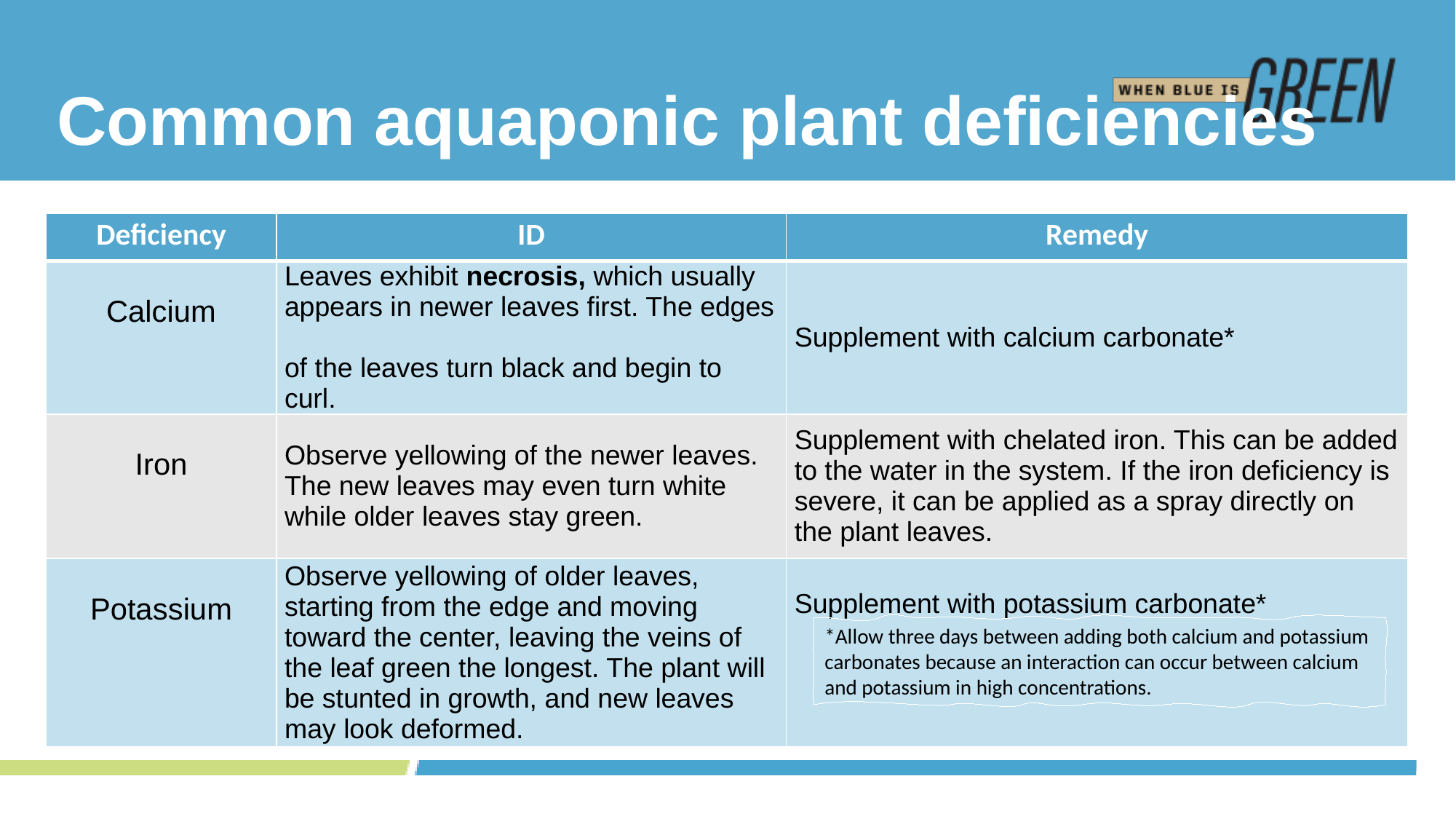

# Common aquaponic plant deficiencies
| Deficiency | ID | Remedy |
| --- | --- | --- |
| Calcium | Leaves exhibit necrosis, which usually appears in newer leaves first. The edges of the leaves turn black and begin to curl. | Supplement with calcium carbonate\* |
| Iron | Observe yellowing of the newer leaves. The new leaves may even turn white while older leaves stay green. | Supplement with chelated iron. This can be added to the water in the system. If the iron deficiency is severe, it can be applied as a spray directly on the plant leaves. |
| Potassium | Observe yellowing of older leaves, starting from the edge and moving toward the center, leaving the veins of the leaf green the longest. The plant will be stunted in growth, and new leaves may look deformed. | Supplement with potassium carbonate\* |
*Allow three days between adding both calcium and potassium carbonates because an interaction can occur between calcium and potassium in high concentrations.